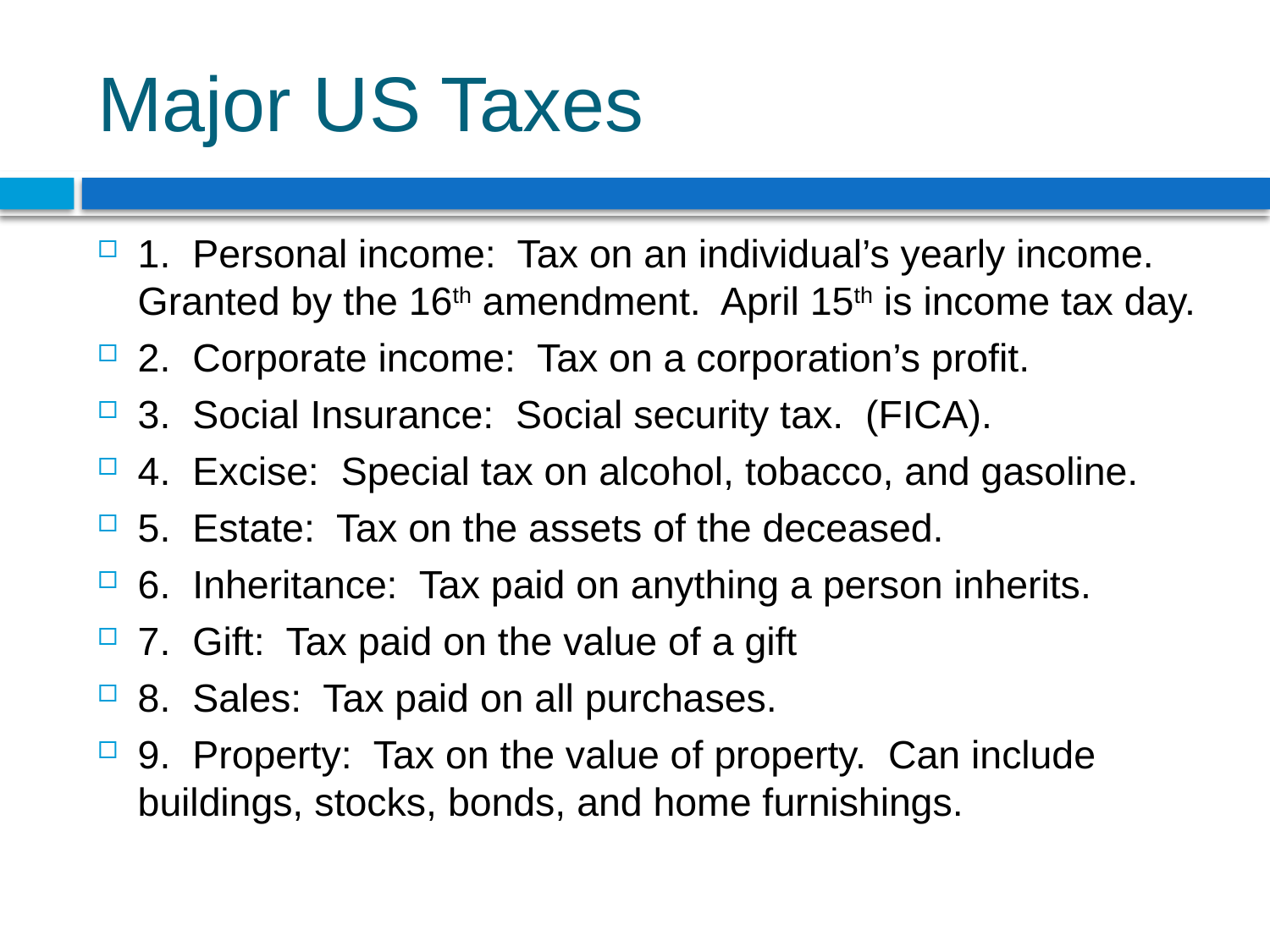

# Major US Taxes
1.  Personal income:  Tax on an individual’s yearly income.  Granted by the 16th amendment.  April 15th is income tax day.
2.  Corporate income:  Tax on a corporation’s profit.
3.  Social Insurance:  Social security tax.  (FICA).
4.  Excise:  Special tax on alcohol, tobacco, and gasoline.
5.  Estate:  Tax on the assets of the deceased.
6.  Inheritance:  Tax paid on anything a person inherits.
7.  Gift:  Tax paid on the value of a gift
8.  Sales:  Tax paid on all purchases.
9.  Property:  Tax on the value of property.  Can include buildings, stocks, bonds, and home furnishings.